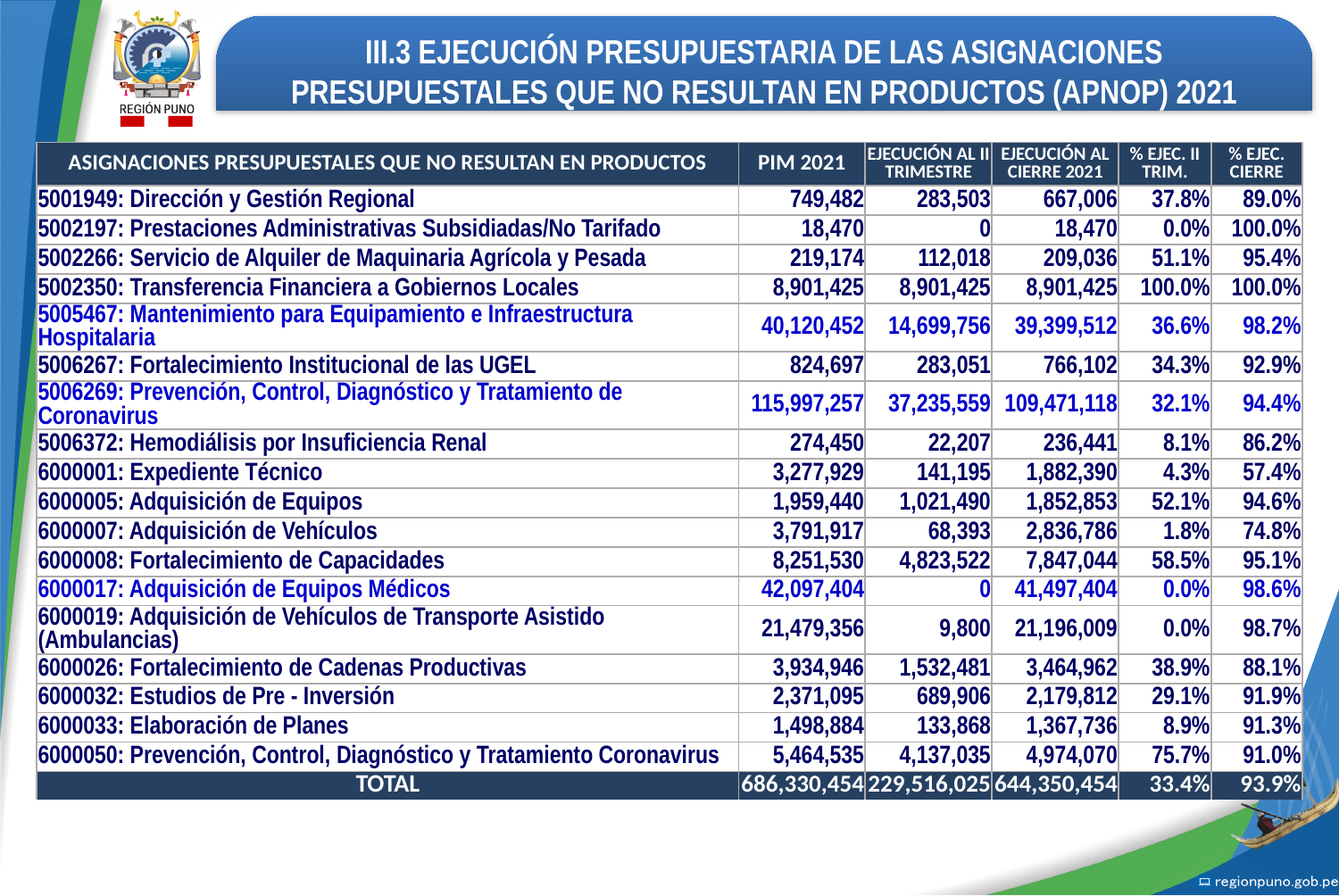

III.3 EJECUCIÓN PRESUPUESTARIA DE LAS ASIGNACIONES PRESUPUESTALES QUE NO RESULTAN EN PRODUCTOS (APNOP) 2021
| ASIGNACIONES PRESUPUESTALES QUE NO RESULTAN EN PRODUCTOS | PIM 2021 | EJECUCIÓN AL II TRIMESTRE | EJECUCIÓN AL CIERRE 2021 | % EJEC. II TRIM. | % EJEC. CIERRE |
| --- | --- | --- | --- | --- | --- |
| 5001949: Dirección y Gestión Regional | 749,482 | 283,503 | 667,006 | 37.8% | 89.0% |
| 5002197: Prestaciones Administrativas Subsidiadas/No Tarifado | 18,470 | 0 | 18,470 | 0.0% | 100.0% |
| 5002266: Servicio de Alquiler de Maquinaria Agrícola y Pesada | 219,174 | 112,018 | 209,036 | 51.1% | 95.4% |
| 5002350: Transferencia Financiera a Gobiernos Locales | 8,901,425 | 8,901,425 | 8,901,425 | 100.0% | 100.0% |
| 5005467: Mantenimiento para Equipamiento e Infraestructura Hospitalaria | 40,120,452 | 14,699,756 | 39,399,512 | 36.6% | 98.2% |
| 5006267: Fortalecimiento Institucional de las UGEL | 824,697 | 283,051 | 766,102 | 34.3% | 92.9% |
| 5006269: Prevención, Control, Diagnóstico y Tratamiento de Coronavirus | 115,997,257 | 37,235,559 | 109,471,118 | 32.1% | 94.4% |
| 5006372: Hemodiálisis por Insuficiencia Renal | 274,450 | 22,207 | 236,441 | 8.1% | 86.2% |
| 6000001: Expediente Técnico | 3,277,929 | 141,195 | 1,882,390 | 4.3% | 57.4% |
| 6000005: Adquisición de Equipos | 1,959,440 | 1,021,490 | 1,852,853 | 52.1% | 94.6% |
| 6000007: Adquisición de Vehículos | 3,791,917 | 68,393 | 2,836,786 | 1.8% | 74.8% |
| 6000008: Fortalecimiento de Capacidades | 8,251,530 | 4,823,522 | 7,847,044 | 58.5% | 95.1% |
| 6000017: Adquisición de Equipos Médicos | 42,097,404 | 0 | 41,497,404 | 0.0% | 98.6% |
| 6000019: Adquisición de Vehículos de Transporte Asistido (Ambulancias) | 21,479,356 | 9,800 | 21,196,009 | 0.0% | 98.7% |
| 6000026: Fortalecimiento de Cadenas Productivas | 3,934,946 | 1,532,481 | 3,464,962 | 38.9% | 88.1% |
| 6000032: Estudios de Pre - Inversión | 2,371,095 | 689,906 | 2,179,812 | 29.1% | 91.9% |
| 6000033: Elaboración de Planes | 1,498,884 | 133,868 | 1,367,736 | 8.9% | 91.3% |
| 6000050: Prevención, Control, Diagnóstico y Tratamiento Coronavirus | 5,464,535 | 4,137,035 | 4,974,070 | 75.7% | 91.0% |
| TOTAL | 686,330,454 | 229,516,025 | 644,350,454 | 33.4% | 93.9% |